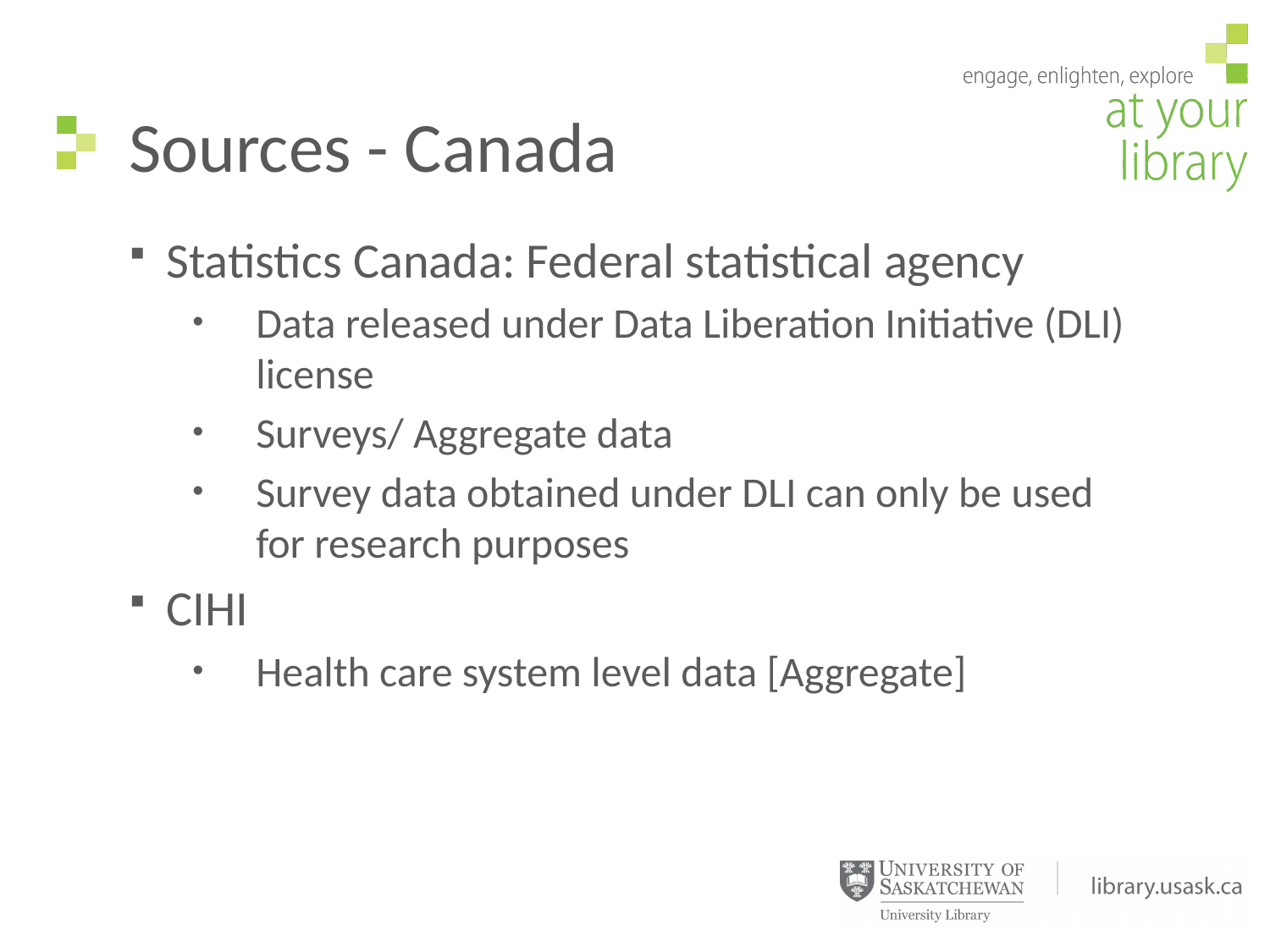

# Sources - Canada
Statistics Canada: Federal statistical agency
Data released under Data Liberation Initiative (DLI) license
Surveys/ Aggregate data
Survey data obtained under DLI can only be used for research purposes
CIHI
Health care system level data [Aggregate]